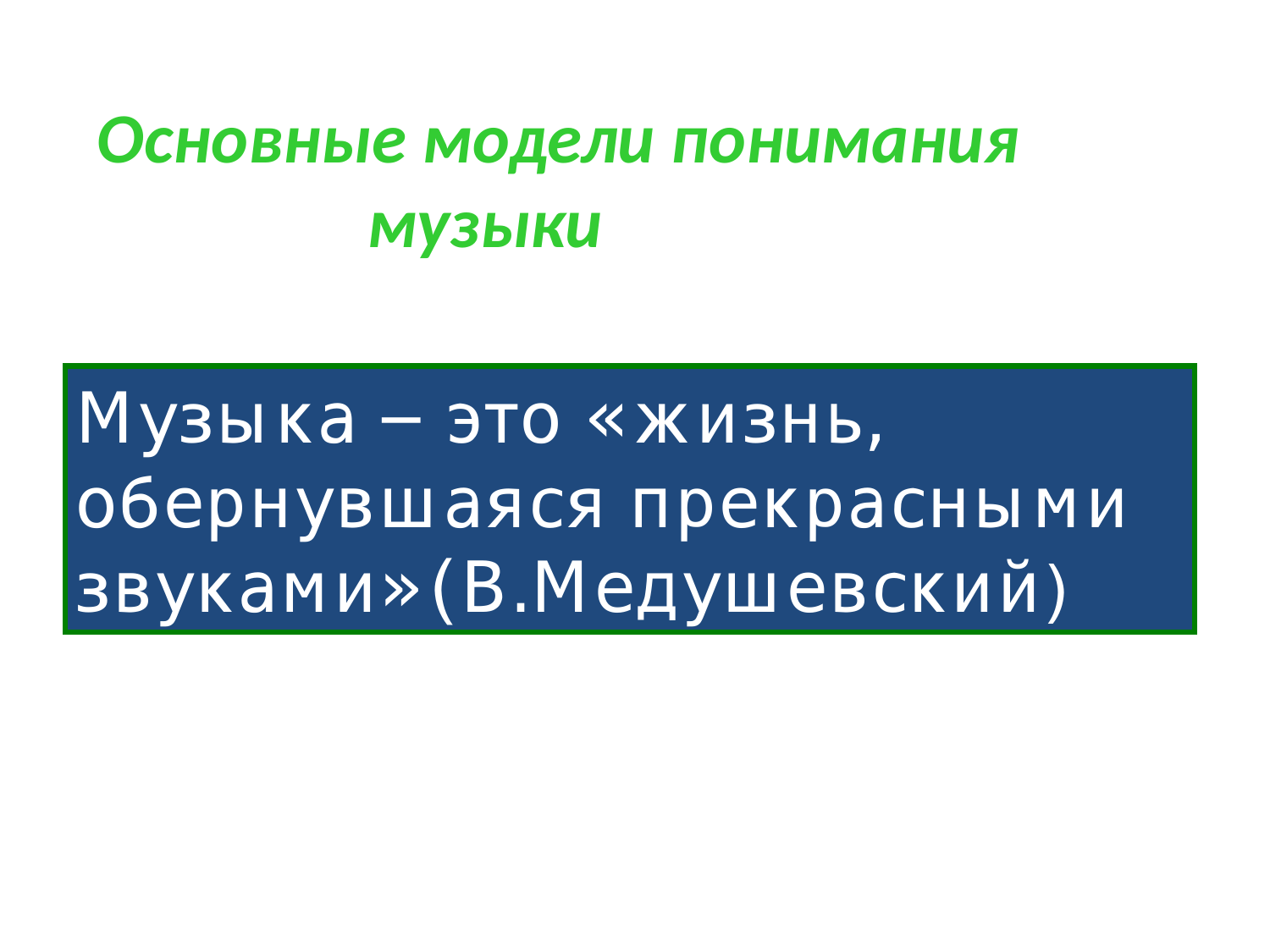

Основные модели понимания
                 музыки

Музыка – это «жизнь, обернувшаяся прекрасными
звуками»(В.Медушевский)